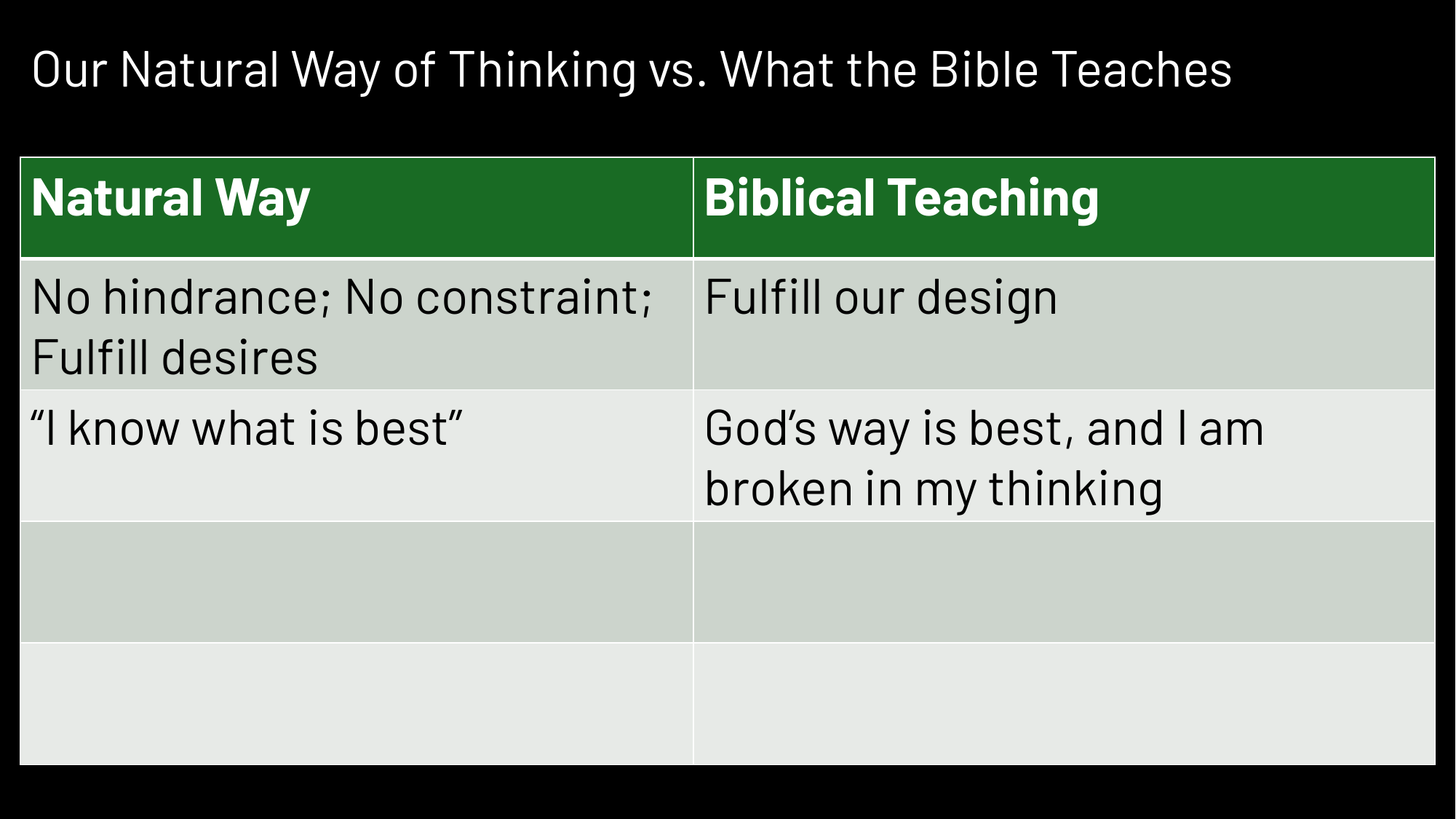

# Our Natural Way of Thinking vs. What the Bible Teaches

| Natural Way | Biblical Teaching |
| --- | --- |
| No hindrance; No constraint; Fulfill desires | Fulfill our design |
| “I know what is best” | God’s way is best, and I am broken in my thinking |
|  |  |
|  |  |